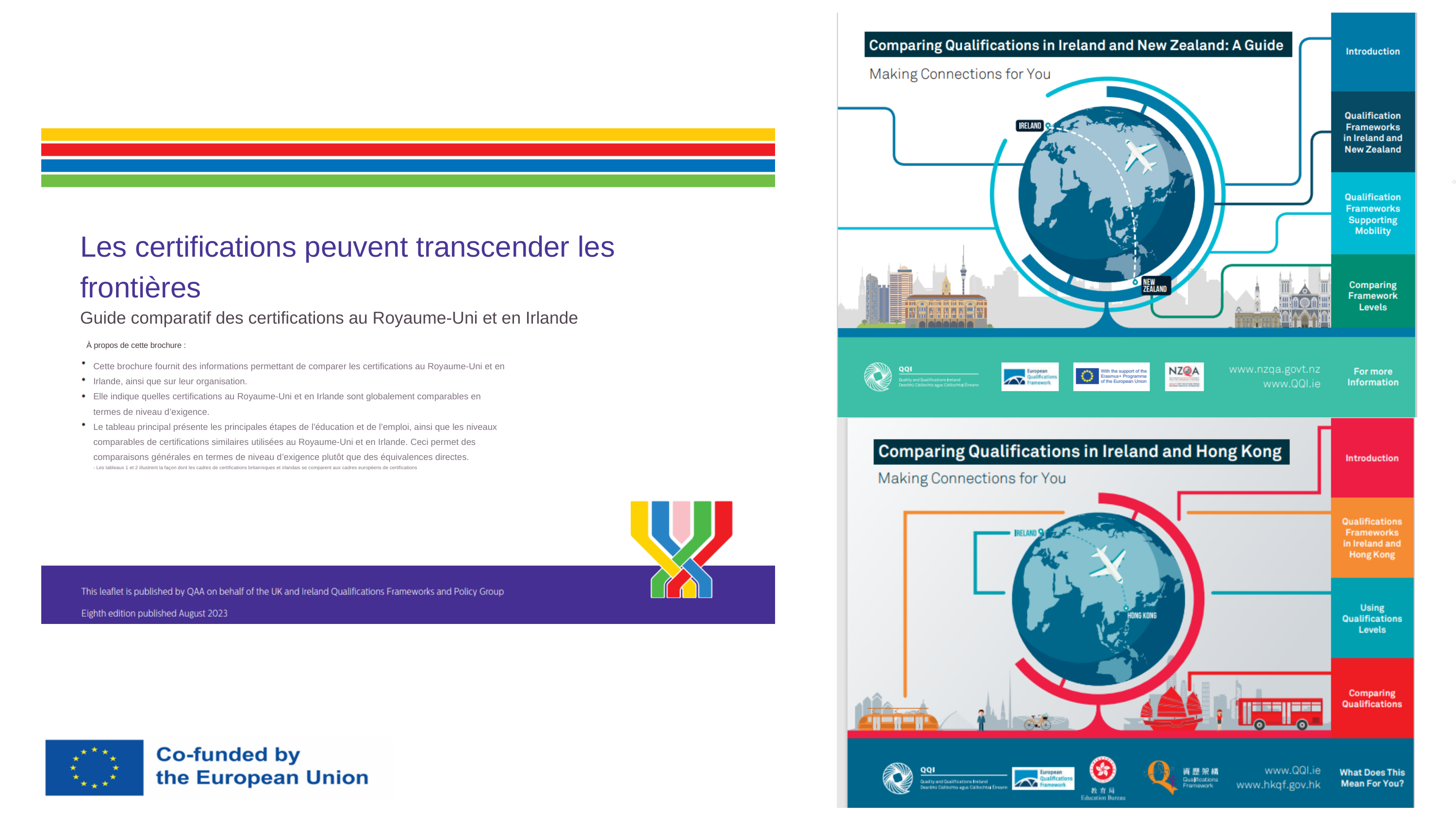

Les certifications peuvent transcender les frontières
Guide comparatif des certifications au Royaume-Uni et en Irlande
À propos de cette brochure :

Cette brochure fournit des informations permettant de comparer les certifications au Royaume-Uni et en Irlande, ainsi que sur leur organisation.
Elle indique quelles certifications au Royaume-Uni et en Irlande sont globalement comparables en termes de niveau d’exigence.
Le tableau principal présente les principales étapes de l’éducation et de l’emploi, ainsi que les niveaux comparables de certifications similaires utilisées au Royaume-Uni et en Irlande. Ceci permet des comparaisons générales en termes de niveau d’exigence plutôt que des équivalences directes.
- Les tableaux 1 et 2 illustrent la façon dont les cadres de certifications britanniques et irlandais se comparent aux cadres européens de certifications